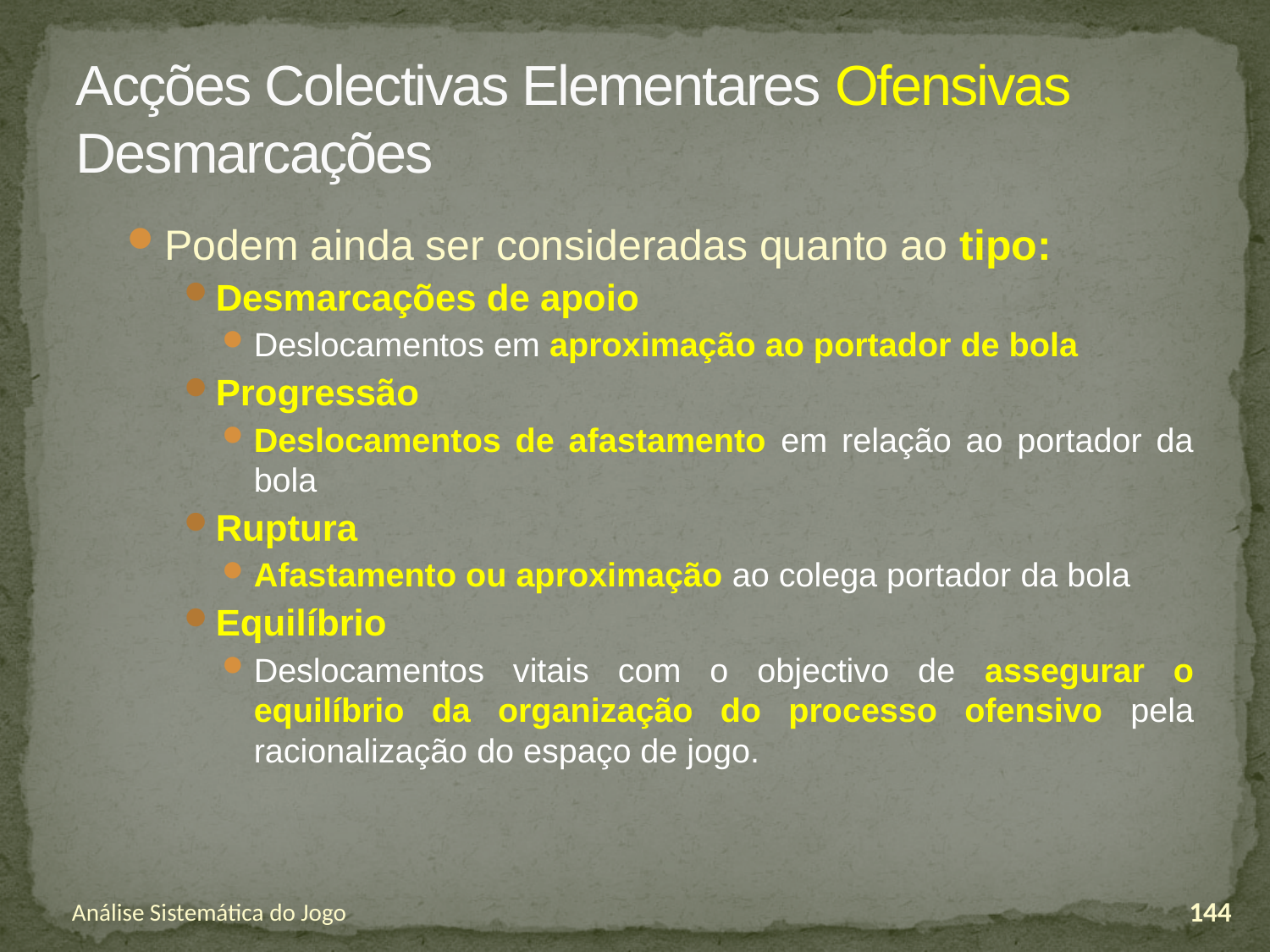

# Acções Colectivas Elementares Ofensivas Desmarcações
Podem ainda ser consideradas quanto ao tipo:
Desmarcações de apoio
Deslocamentos em aproximação ao portador de bola
Progressão
Deslocamentos de afastamento em relação ao portador da bola
Ruptura
Afastamento ou aproximação ao colega portador da bola
Equilíbrio
Deslocamentos vitais com o objectivo de assegurar o equilíbrio da organização do processo ofensivo pela racionalização do espaço de jogo.

Análise Sistemática do Jogo
144